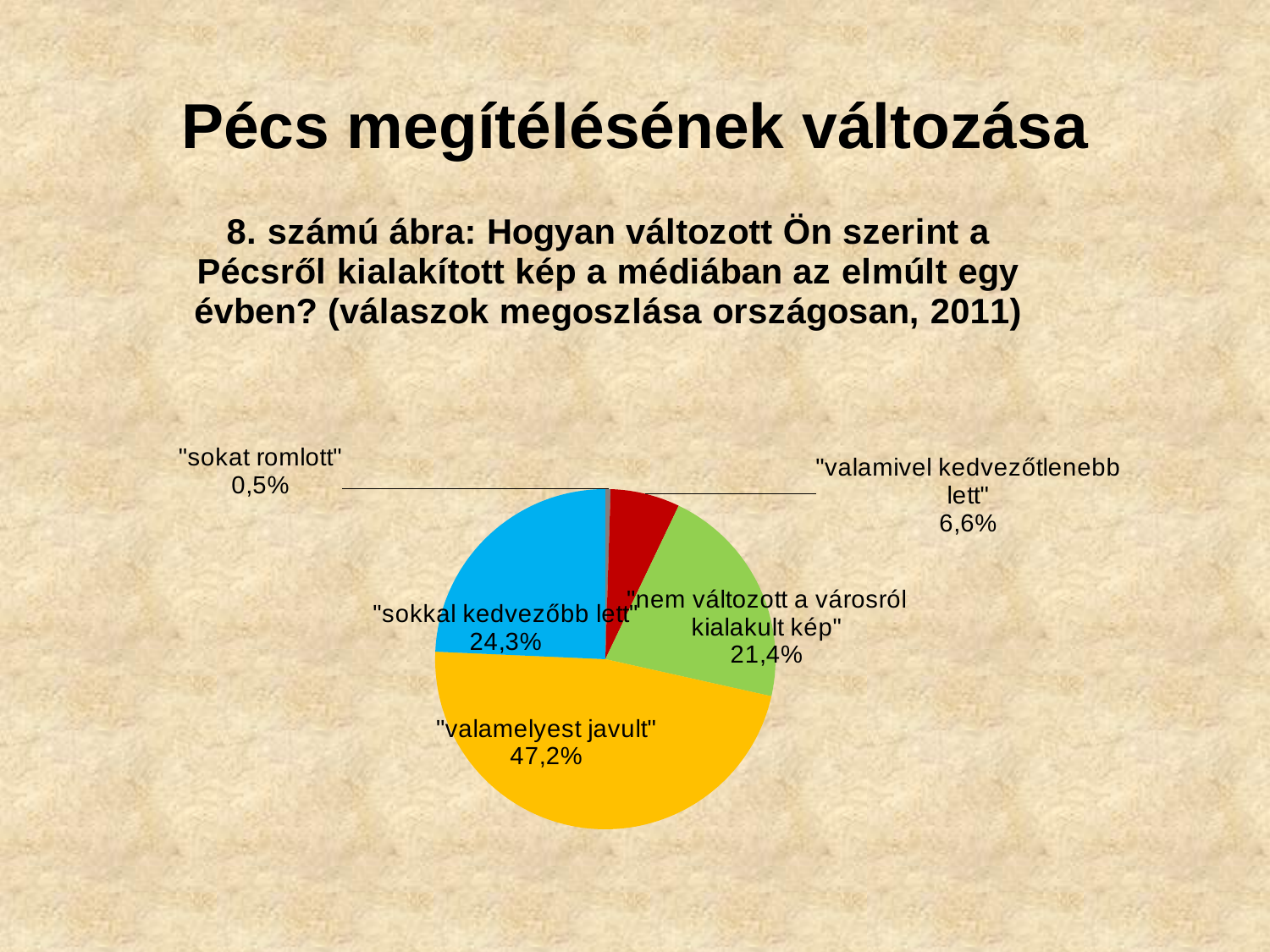

# Pécs megítélésének változása

### Chart: 8. számú ábra: Hogyan változott Ön szerint a Pécsről kialakított kép a médiában az elmúlt egy évben? (válaszok megoszlása országosan, 2011)

| Category |  |
|---|---|
| "sokat romlott" | 0.005000000000000011 |
| "valamivel kedvezőtlenebb lett" | 0.066 |
| "nem változott a városról kialakult kép" | 0.2140000000000004 |
| "valamelyest javult" | 0.4720000000000003 |
| "sokkal kedvezőbb lett" | 0.24300000000000024 |